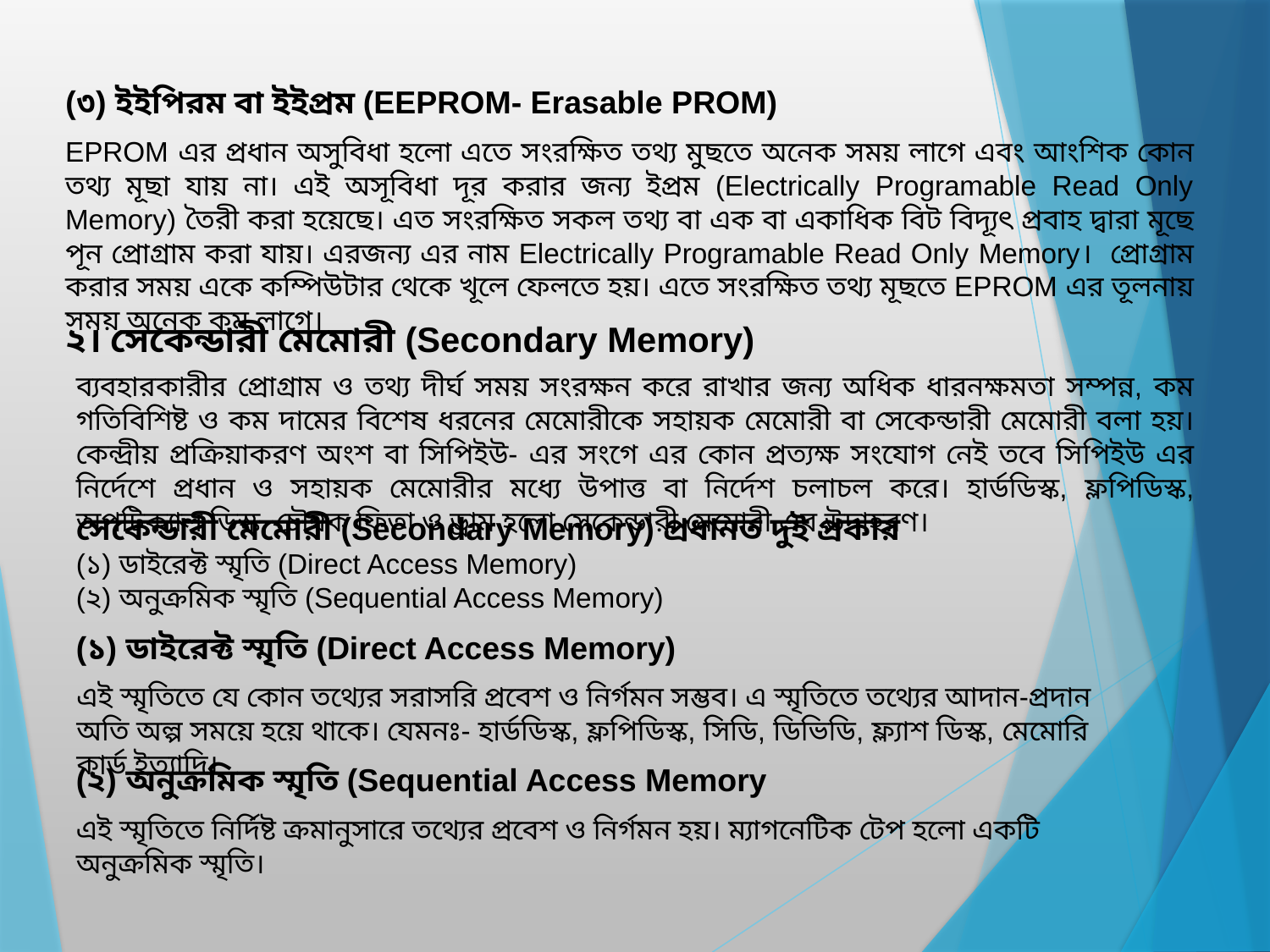

(৩) ইইপিরম বা ইইপ্রম (EEPROM- Erasable PROM)
EPROM এর প্রধান অসুবিধা হলো এতে সংরক্ষিত তথ্য মুছতে অনেক সময় লাগে এবং আংশিক কোন তথ্য মূছা যায় না। এই অসূবিধা দূর করার জন্য ইপ্রম (Electrically Programable Read Only Memory) তৈরী করা হয়েছে। এত সংরক্ষিত সকল তথ্য বা এক বা একাধিক বিট বিদ্যূৎ প্রবাহ দ্বারা মূছে পূন প্রোগ্রাম করা যায়। এরজন্য এর নাম Electrically Programable Read Only Memory।  প্রোগ্রাম করার সময় একে কম্পিউটার থেকে খূলে ফেলতে হয়। এতে সংরক্ষিত তথ্য মূছতে EPROM এর তূলনায় সময় অনেক কম লাগে।
২। সেকেন্ডারী মেমোরী (Secondary Memory)
ব্যবহারকারীর প্রোগ্রাম ও তথ্য দীর্ঘ সময় সংরক্ষন করে রাখার জন্য অধিক ধারনক্ষমতা সম্পন্ন, কম গতিবিশিষ্ট ও কম দামের বিশেষ ধরনের মেমোরীকে সহায়ক মেমোরী বা সেকেন্ডারী মেমোরী বলা হয়।কেন্দ্রীয় প্রক্রিয়াকরণ অংশ বা সিপিইউ- এর সংগে এর কোন প্রত্যক্ষ সংযোগ নেই তবে সিপিইউ এর নির্দেশে প্রধান ও সহায়ক মেমোরীর মধ্যে উপাত্ত বা নির্দেশ চলাচল করে। হার্ডডিস্ক, ফ্লপিডিস্ক, অপটিক্যাল ডিস্ক, চৌম্বক ফিতা ও ড্রাম হলো সেকেন্ডারী মেমোরী এর উদাহরণ।
সেকেন্ডারী মেমোরী (Secondary Memory) প্রধানত দুই প্রকার
(১) ডাইরেক্ট স্মৃতি (Direct Access Memory)
(২) অনুক্রমিক স্মৃতি (Sequential Access Memory)
(১) ডাইরেক্ট স্মৃতি (Direct Access Memory)
এই স্মৃতিতে যে কোন তথ্যের সরাসরি প্রবেশ ও নির্গমন সম্ভব। এ স্মৃতিতে তথ্যের আদান-প্রদান অতি অল্প সময়ে হয়ে থাকে। যেমনঃ- হার্ডডিস্ক, ফ্লপিডিস্ক, সিডি, ডিভিডি, ফ্ল্যাশ ডিস্ক, মেমোরি কার্ড ইত্যাদি।
(২) অনুক্রমিক স্মৃতি (Sequential Access Memory
এই স্মৃতিতে নির্দিষ্ট ক্রমানুসারে তথ্যের প্রবেশ ও নির্গমন হয়। ম্যাগনেটিক টেপ হলো একটি অনুক্রমিক স্মৃতি।